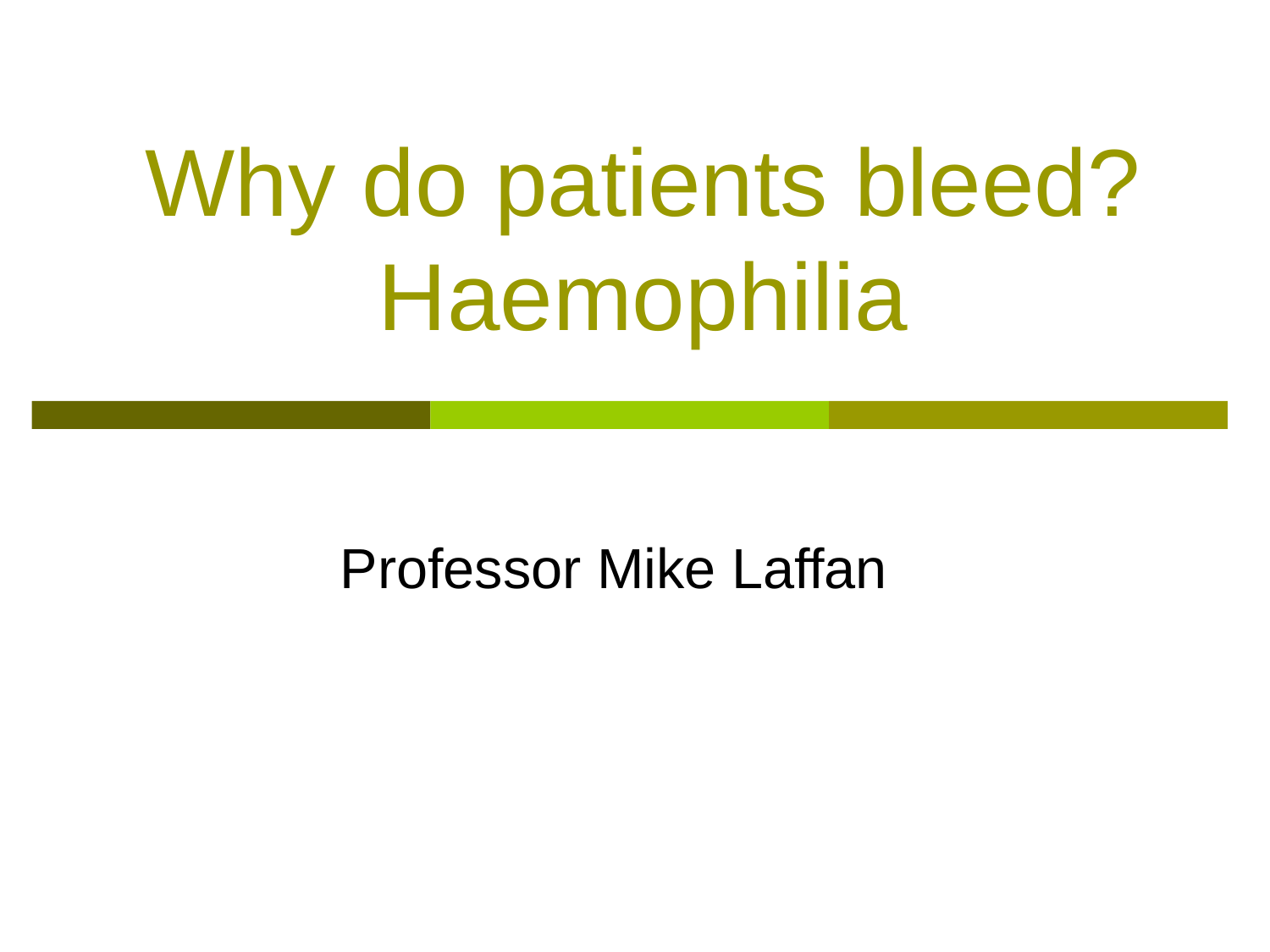

# Why do patients bleed? Haemophilia
Professor Mike Laffan